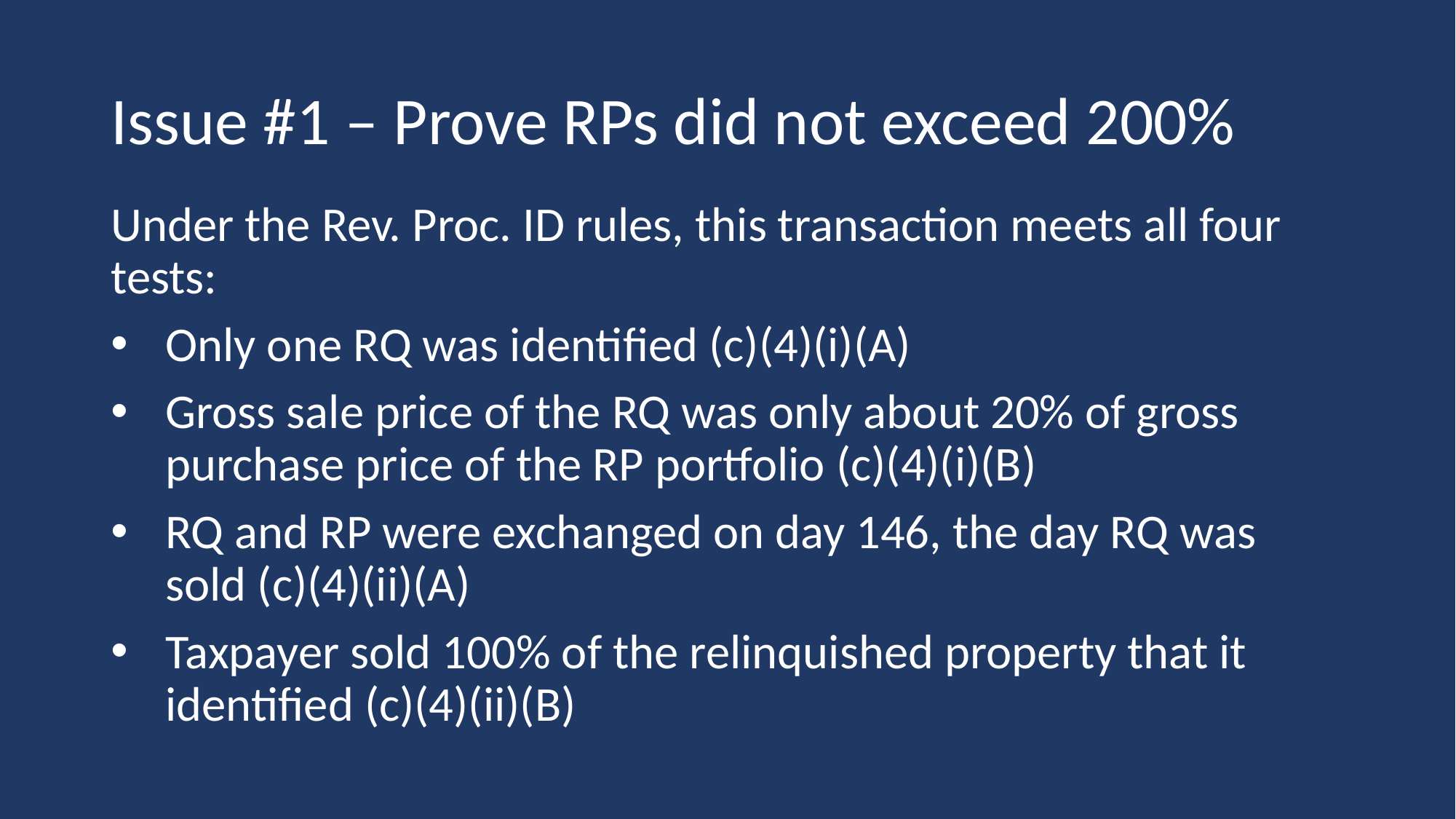

# Issue #1 – Prove RPs did not exceed 200%
Under the Rev. Proc. ID rules, this transaction meets all four tests:
Only one RQ was identified (c)(4)(i)(A)
Gross sale price of the RQ was only about 20% of gross purchase price of the RP portfolio (c)(4)(i)(B)
RQ and RP were exchanged on day 146, the day RQ was sold (c)(4)(ii)(A)
Taxpayer sold 100% of the relinquished property that it identified (c)(4)(ii)(B)